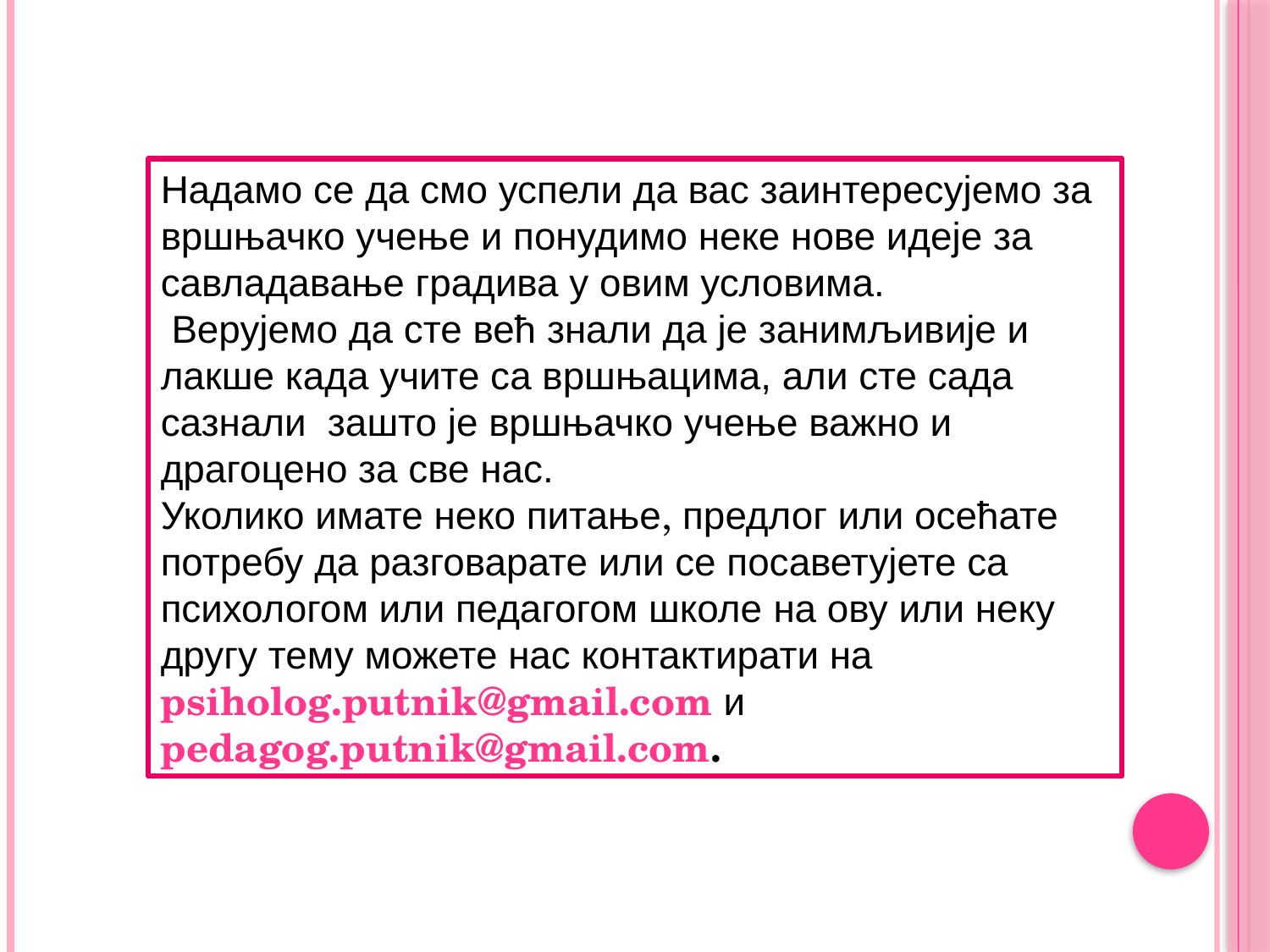

Надамо се да смо успели да вас заинтересујемо за вршњачко учење и понудимо неке нове идеје за савладавање градива у овим условима.
 Верујемо да сте већ знали да је занимљивије и лакше када учите са вршњацима, али сте сада сазнали  зашто је вршњачко учење важно и драгоцено за све нас.
Уколико имате неко питање, предлог или осећате потребу да разговарате или се посаветујете са психологом или педагогом школе на ову или неку другу тему можете нас контактирати на  psiholog.putnik@gmail.com и pedagog.putnik@gmail.com.